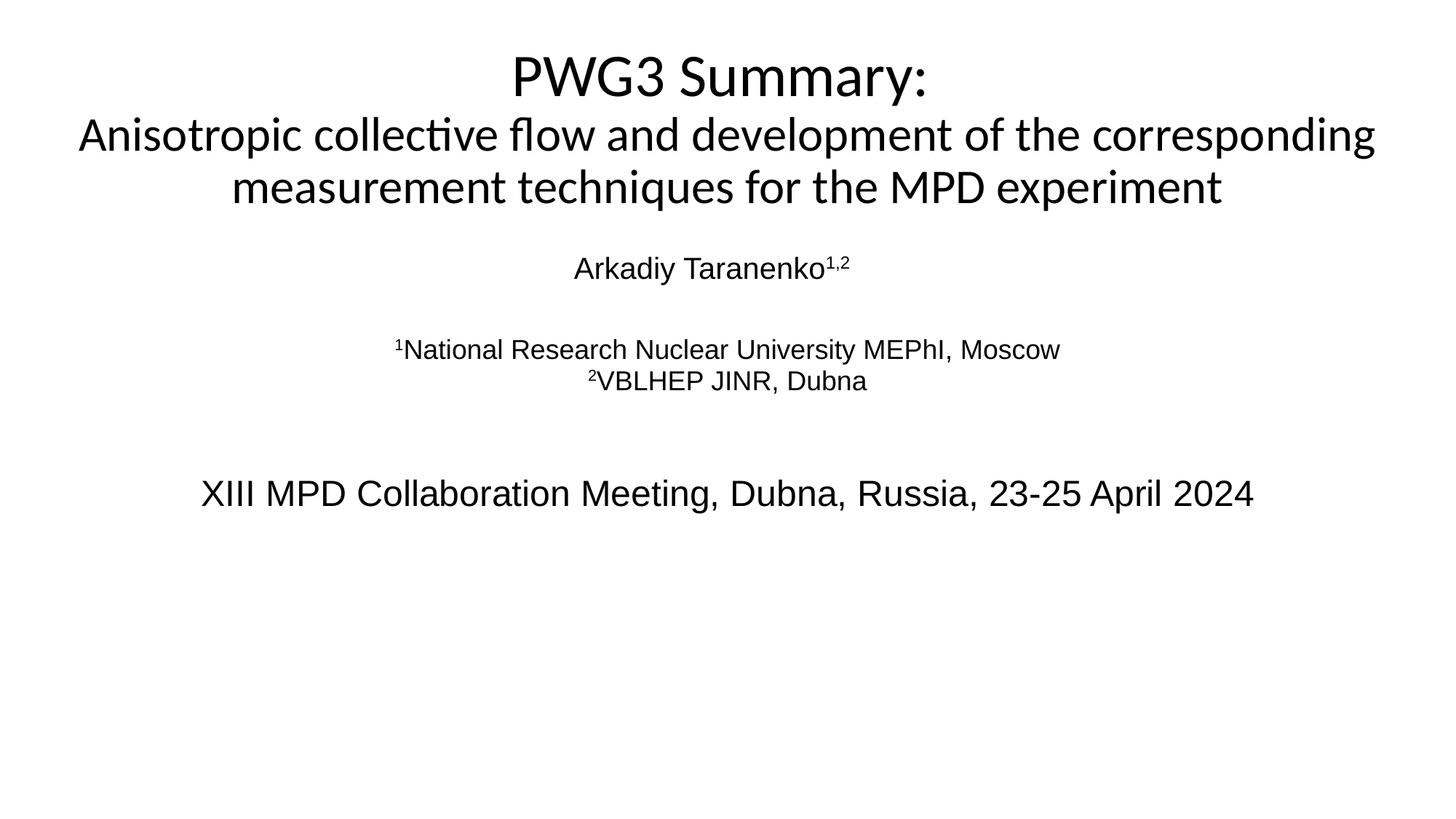

# PWG3 Summary: Anisotropic collective flow and development of the corresponding measurement techniques for the MPD experiment
 Arkadiy Taranenko1,2

1National Research Nuclear University MEPhI, Moscow
2VBLHEP JINR, Dubna

XIII MPD Collaboration Meeting, Dubna, Russia, 23-25 April 2024